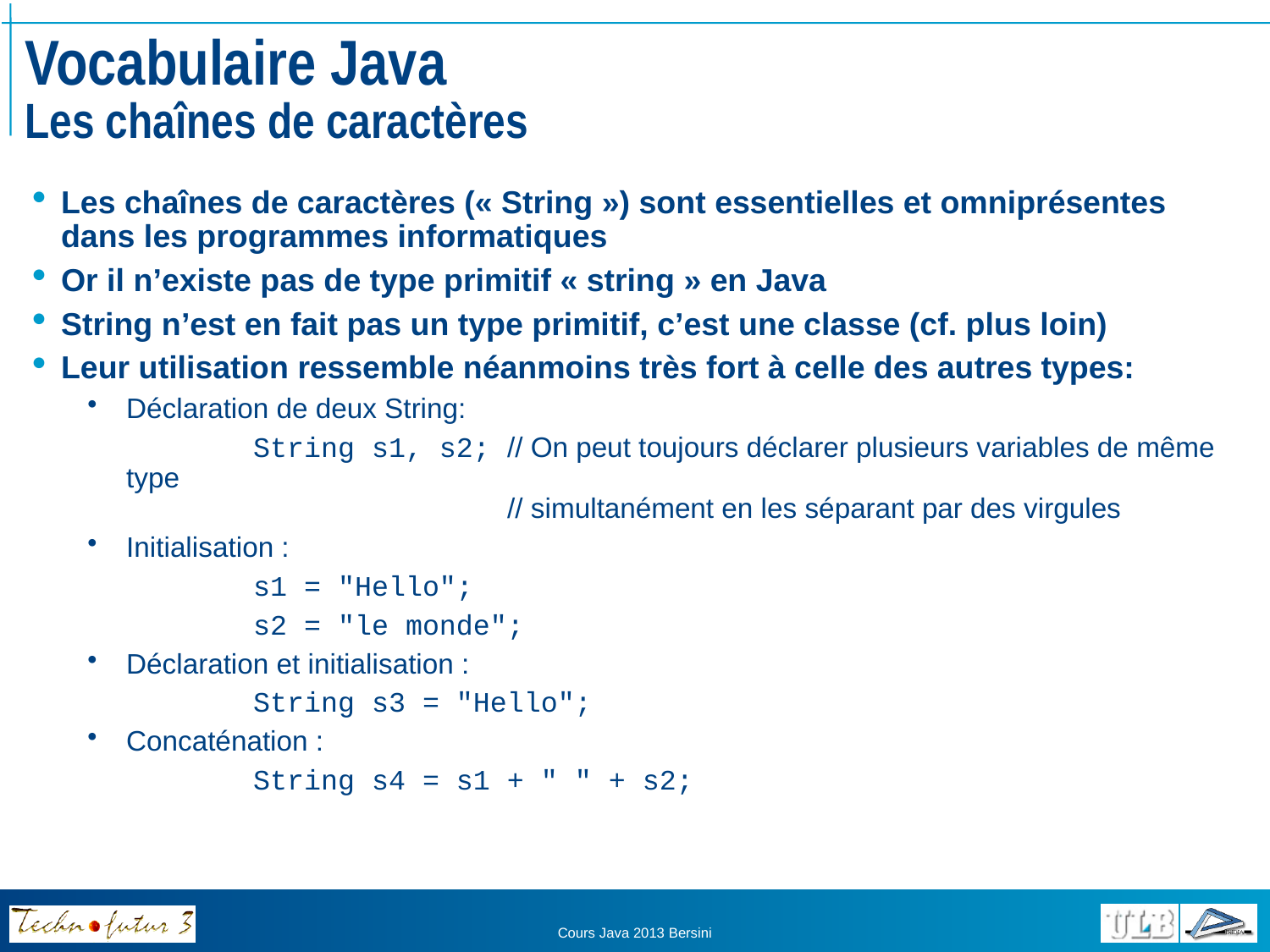

# Vocabulaire Java Les chaînes de caractères
Les chaînes de caractères (« String ») sont essentielles et omniprésentes dans les programmes informatiques
Or il n’existe pas de type primitif « string » en Java
String n’est en fait pas un type primitif, c’est une classe (cf. plus loin)
Leur utilisation ressemble néanmoins très fort à celle des autres types:
Déclaration de deux String:
		String s1, s2; // On peut toujours déclarer plusieurs variables de même type
			// simultanément en les séparant par des virgules
Initialisation :
		s1 = "Hello";
		s2 = "le monde";
Déclaration et initialisation :
		String s3 = "Hello";
Concaténation :
		String s4 = s1 + " " + s2;
Cours Java 2013 Bersini